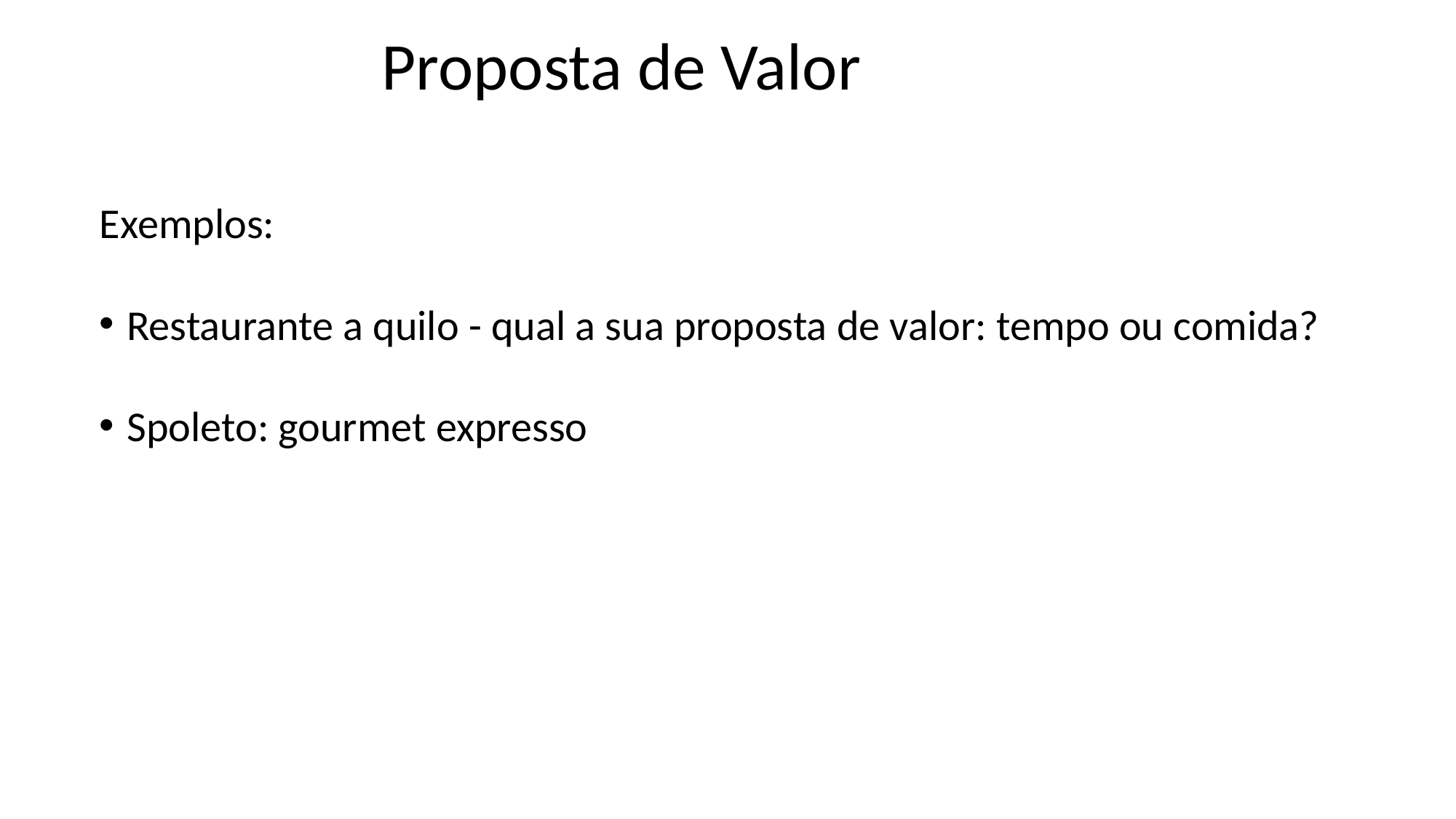

# Proposta de Valor
Exemplos:
Restaurante a quilo - qual a sua proposta de valor: tempo ou comida?
Spoleto: gourmet expresso